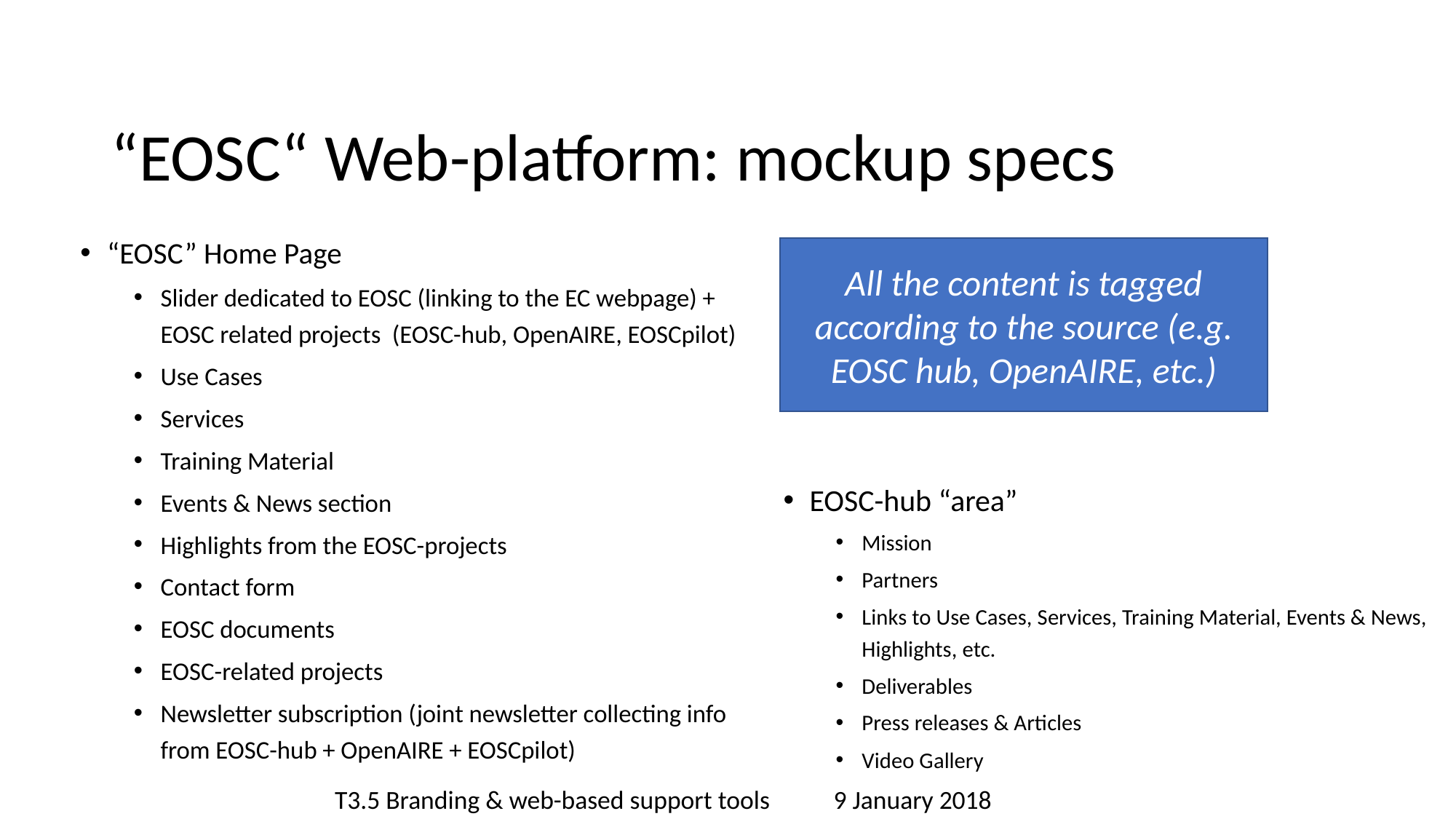

# “EOSC“ Web-platform: mockup specs
“EOSC” Home Page
Slider dedicated to EOSC (linking to the EC webpage) + EOSC related projects  (EOSC-hub, OpenAIRE, EOSCpilot)
Use Cases
Services
Training Material
Events & News section
Highlights from the EOSC-projects
Contact form
EOSC documents
EOSC-related projects
Newsletter subscription (joint newsletter collecting info from EOSC-hub + OpenAIRE + EOSCpilot)

All the content is tagged according to the source (e.g. EOSC hub, OpenAIRE, etc.)
EOSC-hub “area”
Mission
Partners
Links to Use Cases, Services, Training Material, Events & News, Highlights, etc.
Deliverables
Press releases & Articles
Video Gallery

T3.5 Branding & web-based support tools           9 January 2018